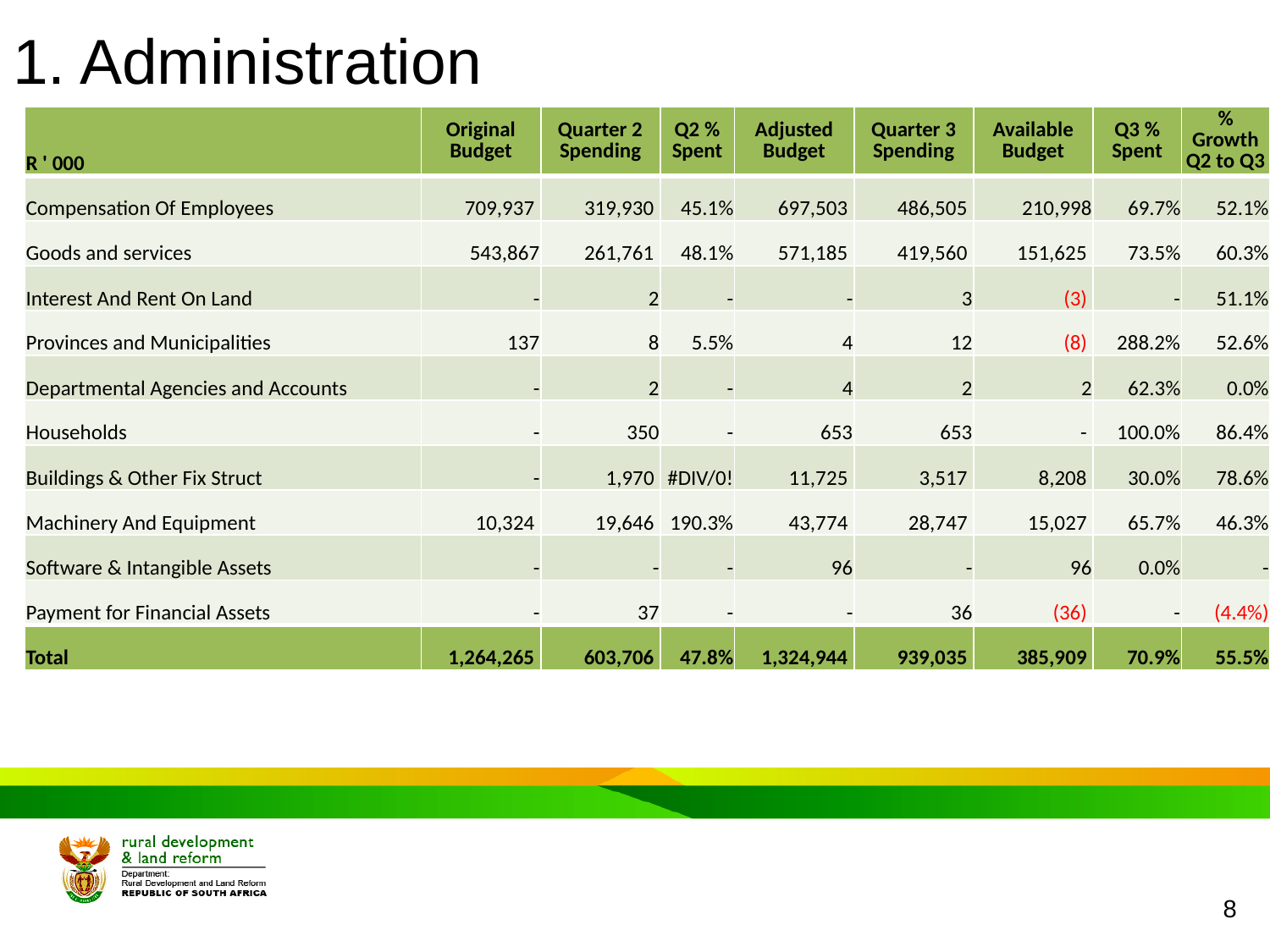

# 1. Administration
| R ' 000 | Original Budget | Quarter 2 Spending | Q2 % Spent | Adjusted Budget | Quarter 3 Spending | Available Budget | Q3 % Spent | % Growth Q2 to Q3 |
| --- | --- | --- | --- | --- | --- | --- | --- | --- |
| Compensation Of Employees | 709,937 | 319,930 | 45.1% | 697,503 | 486,505 | 210,998 | 69.7% | 52.1% |
| Goods and services | 543,867 | 261,761 | 48.1% | 571,185 | 419,560 | 151,625 | 73.5% | 60.3% |
| Interest And Rent On Land | - | 2 | - | - | 3 | (3) | - | 51.1% |
| Provinces and Municipalities | 137 | 8 | 5.5% | 4 | 12 | (8) | 288.2% | 52.6% |
| Departmental Agencies and Accounts | - | 2 | - | 4 | 2 | 2 | 62.3% | 0.0% |
| Households | - | 350 | - | 653 | 653 | - | 100.0% | 86.4% |
| Buildings & Other Fix Struct | - | 1,970 | #DIV/0! | 11,725 | 3,517 | 8,208 | 30.0% | 78.6% |
| Machinery And Equipment | 10,324 | 19,646 | 190.3% | 43,774 | 28,747 | 15,027 | 65.7% | 46.3% |
| Software & Intangible Assets | - | - | - | 96 | - | 96 | 0.0% | - |
| Payment for Financial Assets | - | 37 | - | - | 36 | (36) | - | (4.4%) |
| Total | 1,264,265 | 603,706 | 47.8% | 1,324,944 | 939,035 | 385,909 | 70.9% | 55.5% |

8